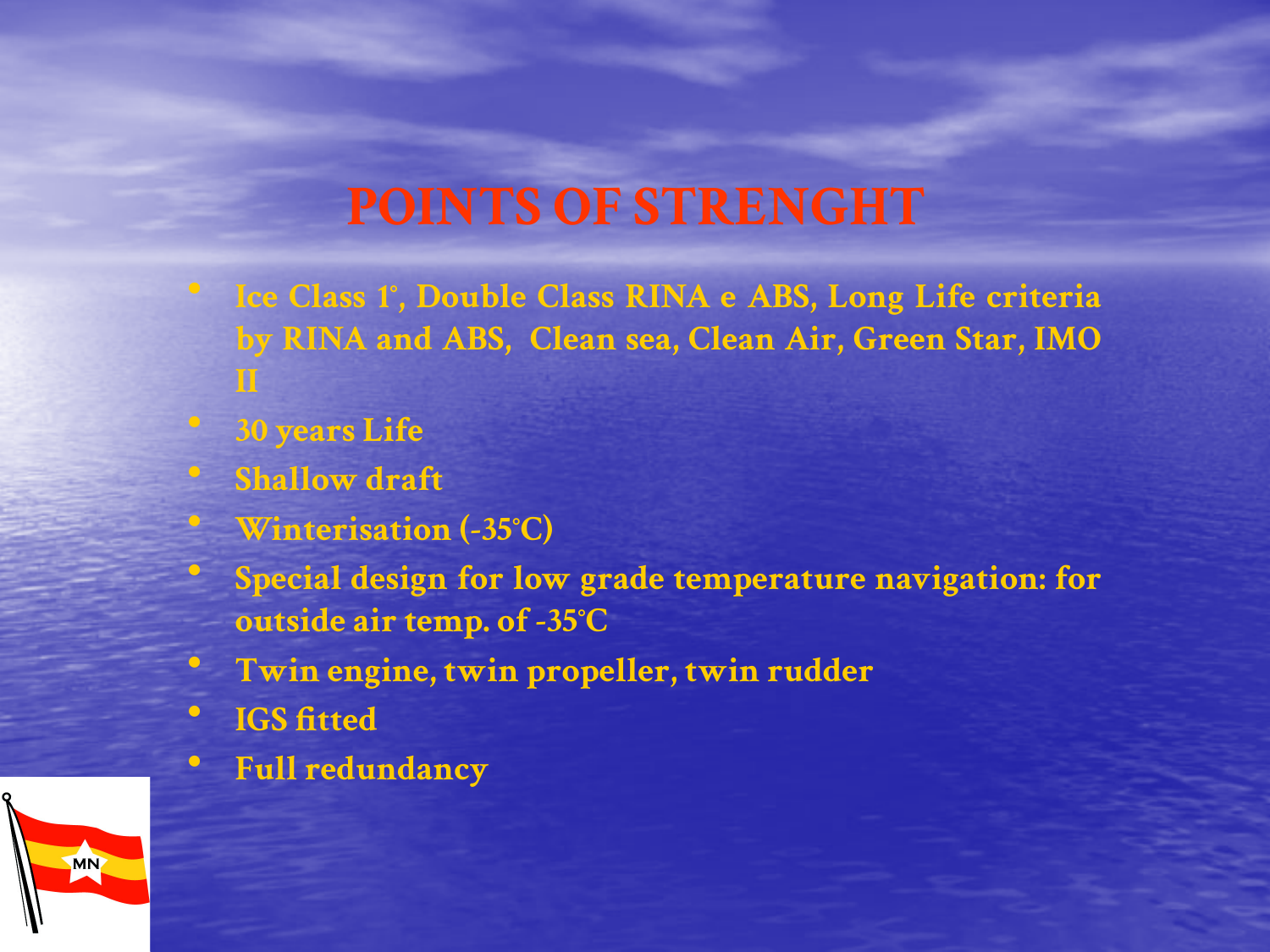

# POINTS OF STRENGHT
Ice Class 1°, Double Class RINA e ABS, Long Life criteria by RINA and ABS,  Clean sea, Clean Air, Green Star, IMO II
30 years Life
Shallow draft
Winterisation (-35°C)
Special design for low grade temperature navigation: for outside air temp. of -35°C
Twin engine, twin propeller, twin rudder
IGS fitted
Full redundancy